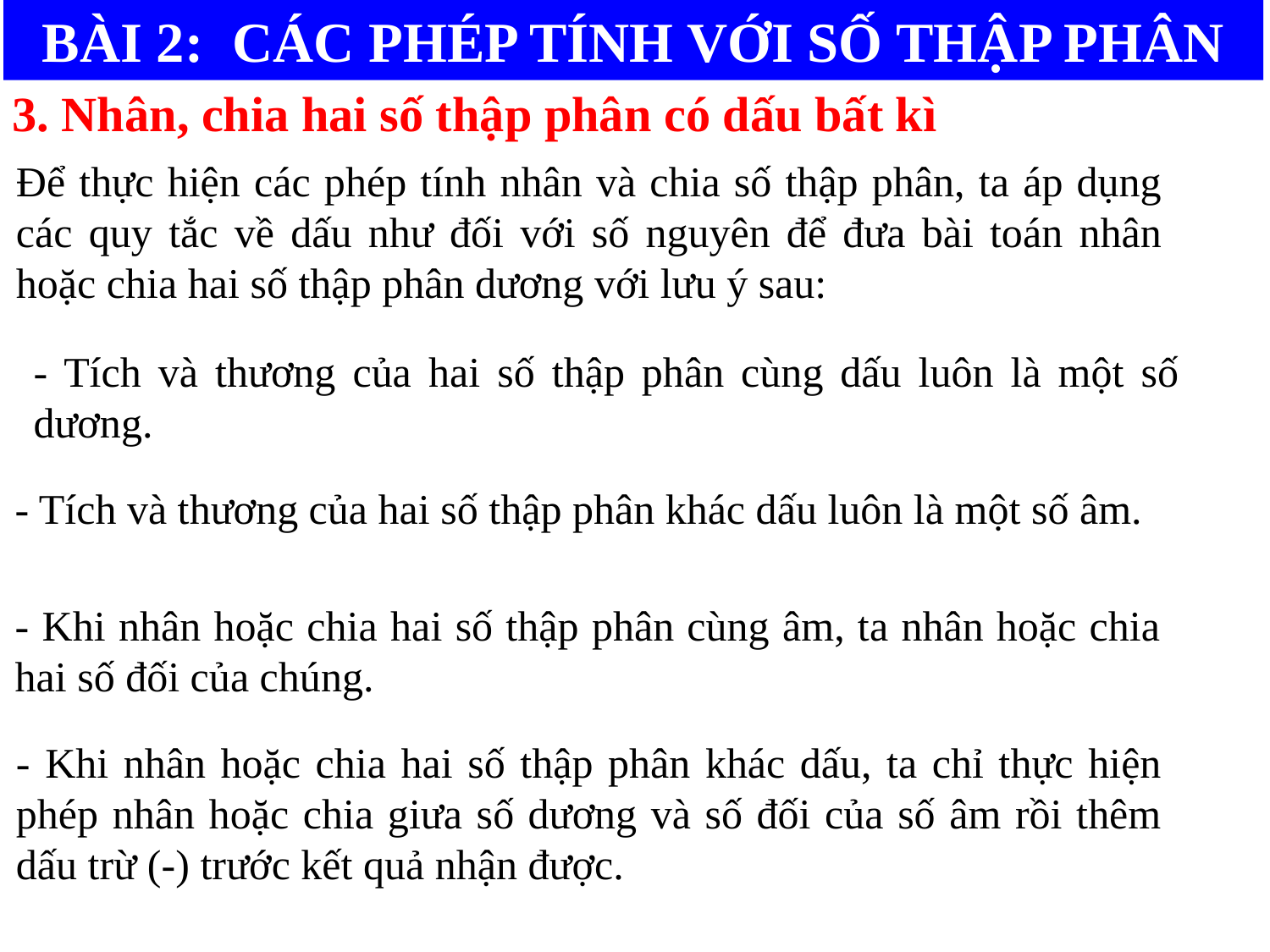

BÀI 2:  CÁC PHÉP TÍNH VỚI SỐ THẬP PHÂN
3. Nhân, chia hai số thập phân có dấu bất kì
Để thực hiện các phép tính nhân và chia số thập phân, ta áp dụng các quy tắc về dấu như đối với số nguyên để đưa bài toán nhân hoặc chia hai số thập phân dương với lưu ý sau:
- Tích và thương của hai số thập phân cùng dấu luôn là một số dương.
- Tích và thương của hai số thập phân khác dấu luôn là một số âm.
- Khi nhân hoặc chia hai số thập phân cùng âm, ta nhân hoặc chia hai số đối của chúng.
- Khi nhân hoặc chia hai số thập phân khác dấu, ta chỉ thực hiện phép nhân hoặc chia giưa số dương và số đối của số âm rồi thêm dấu trừ (-) trước kết quả nhận được.